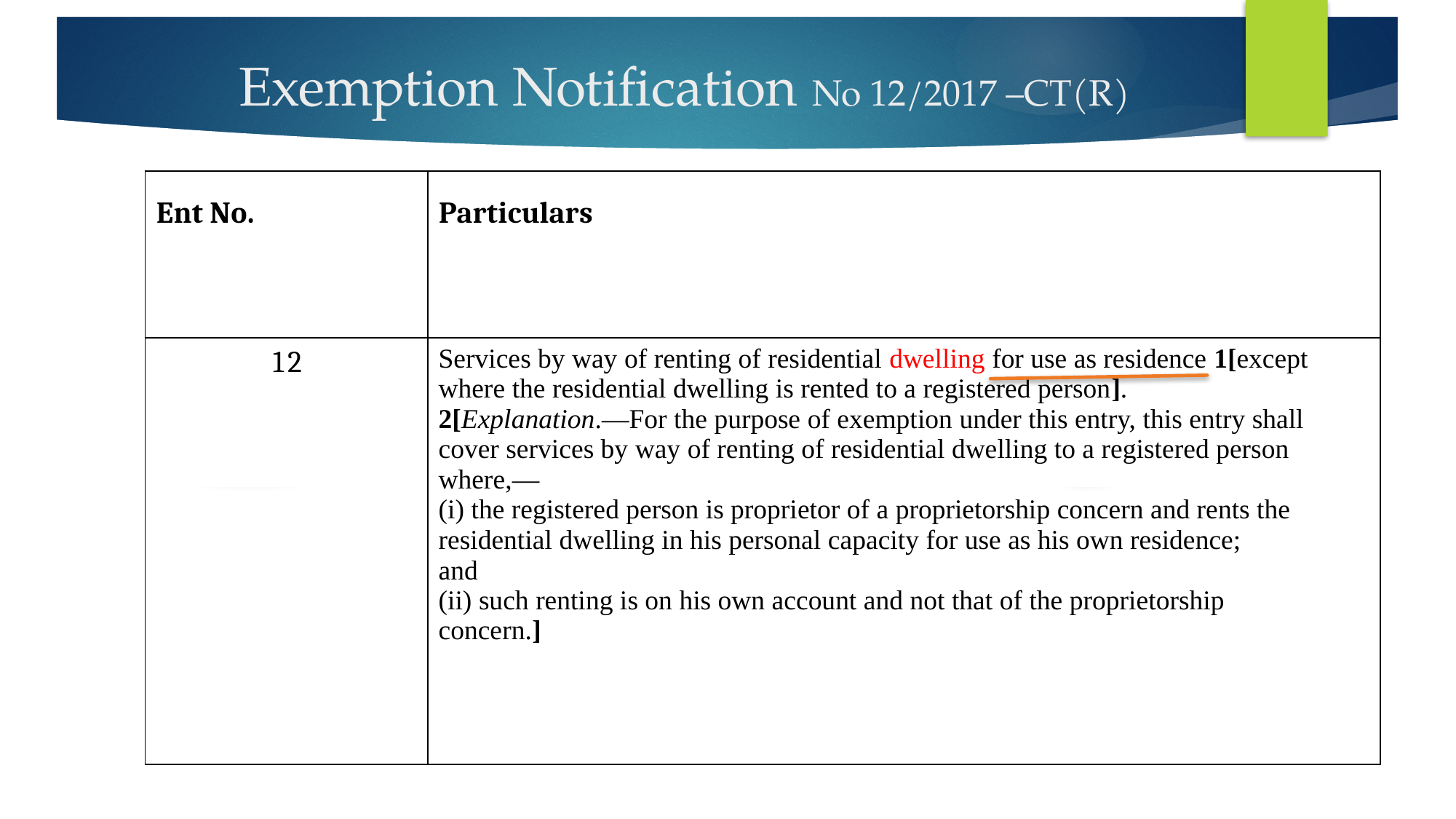

# Exemption Notification No 12/2017 –CT(R)
| Ent No. | Particulars |
| --- | --- |
| 12 | Services by way of renting of residential dwelling for use as residence 1[except where the residential dwelling is rented to a registered person]. 2[Explanation.—For the purpose of exemption under this entry, this entry shall cover services by way of renting of residential dwelling to a registered person where,— (i) the registered person is proprietor of a proprietorship concern and rents the residential dwelling in his personal capacity for use as his own residence; and (ii) such renting is on his own account and not that of the proprietorship concern.] |